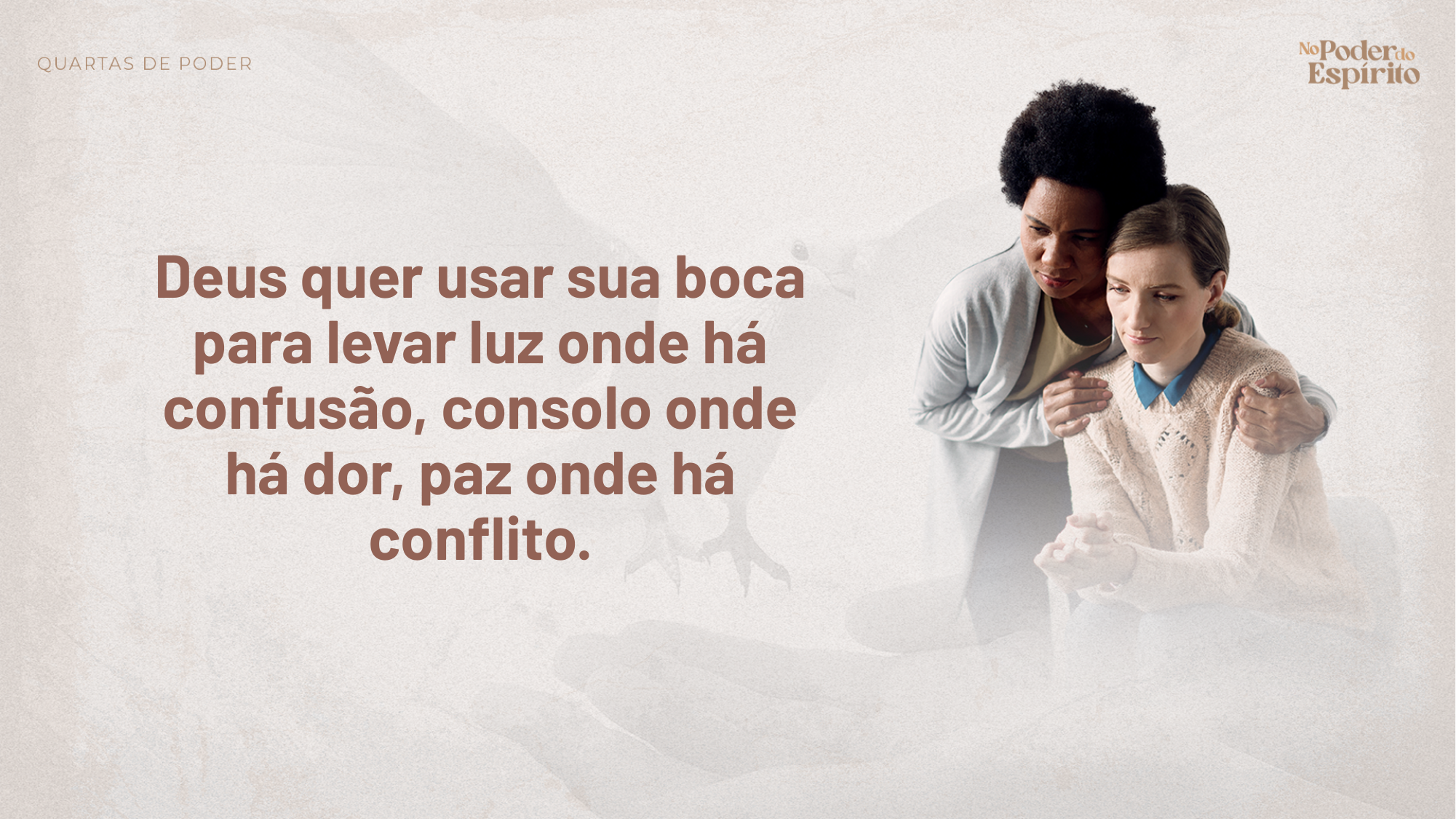

Deus quer usar sua boca para levar luz onde há confusão, consolo onde há dor, paz onde há conflito.